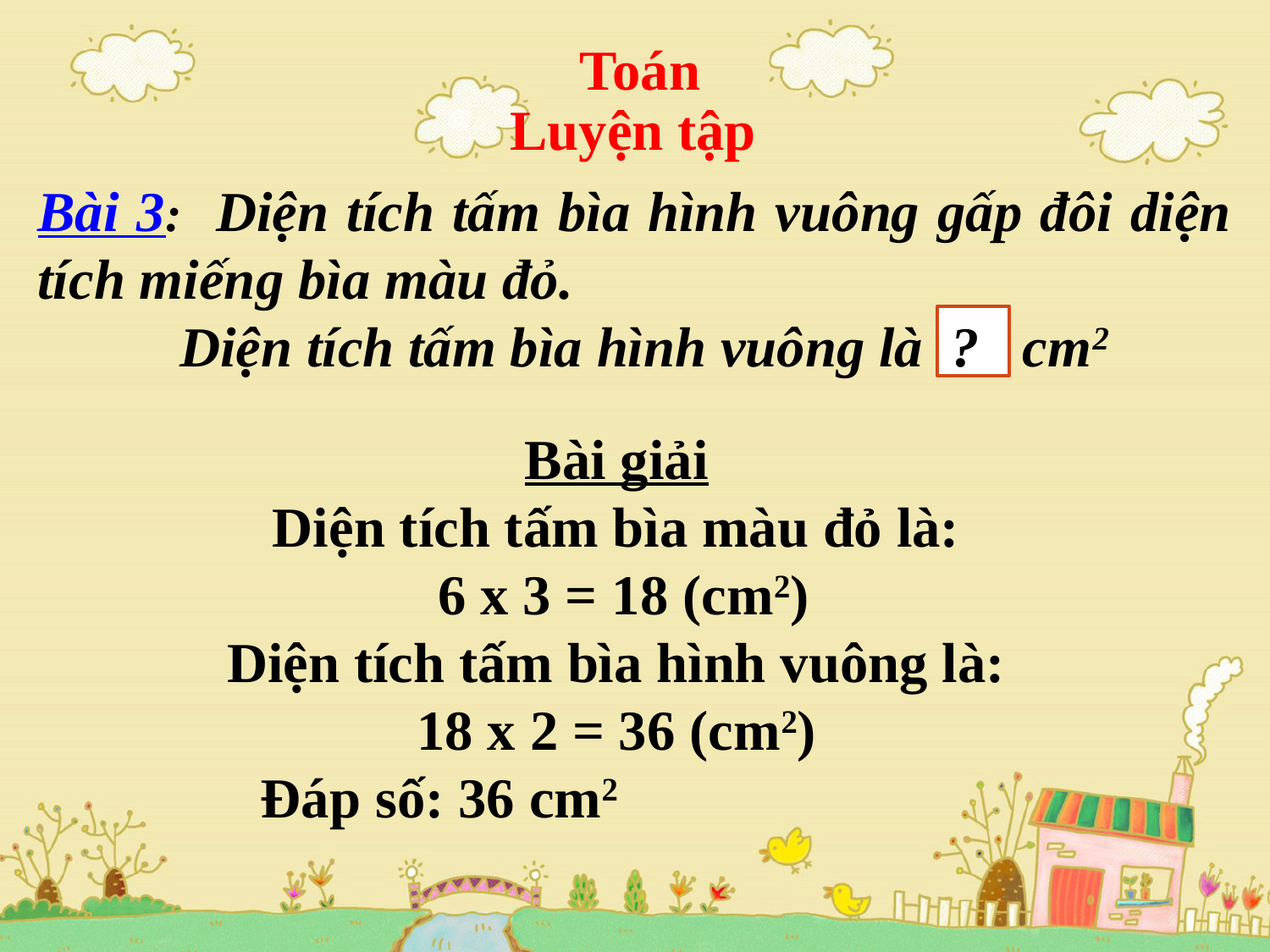

Toán
Luyện tập
Bài 3:  Diện tích tấm bìa hình vuông gấp đôi diện tích miếng bìa màu đỏ.
          Diện tích tấm bìa hình vuông là  ?   cm2

Bài giải
 Diện tích tấm bìa màu đỏ là:
 6 x 3 = 18 (cm2)
Diện tích tấm bìa hình vuông là:
18 x 2 = 36 (cm2)
Đáp số: 36 cm2